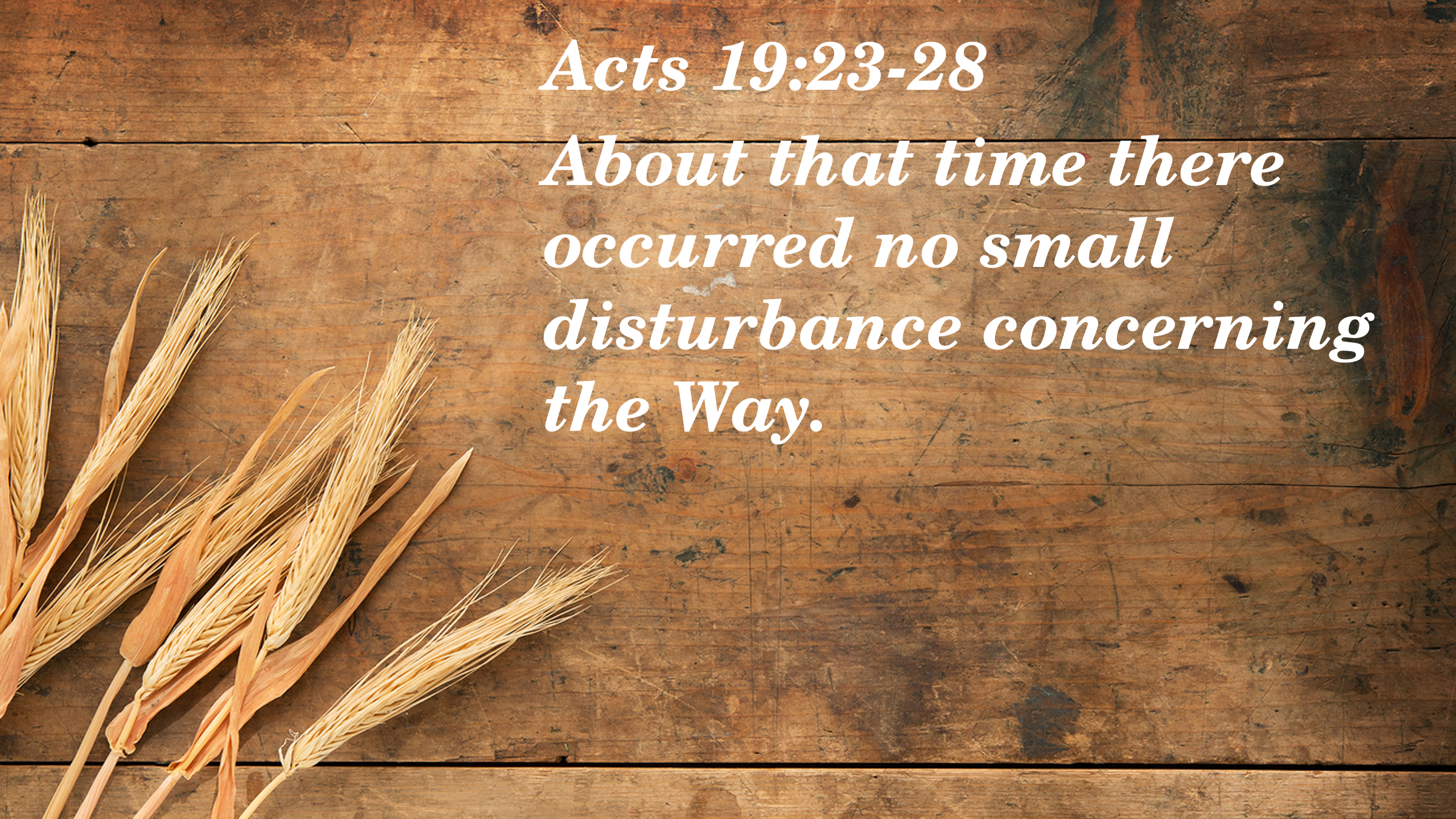

Acts 19:23-28
About that time there occurred no small disturbance concerning the Way.